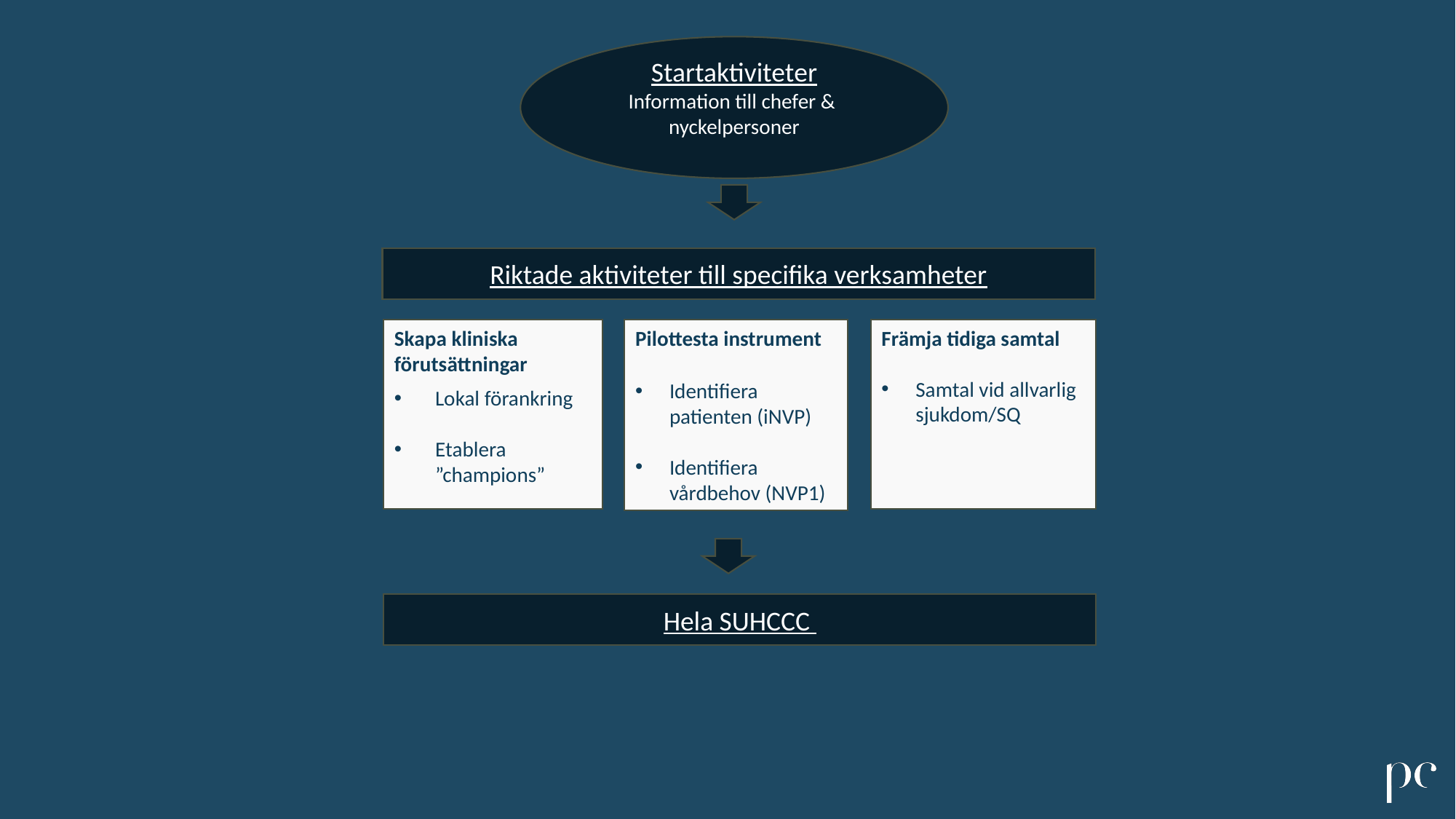

Startaktiviteter
Information till chefer &  nyckelpersoner

Riktade aktiviteter till specifika verksamheter
Skapa kliniska förutsättningar

Lokal förankring

Etablera ”champions”
Pilottesta instrument

Identifiera patienten (iNVP)

Identifiera vårdbehov (NVP1)
Främja tidiga samtal

Samtal vid allvarlig sjukdom/SQ

Hela SUHCCC